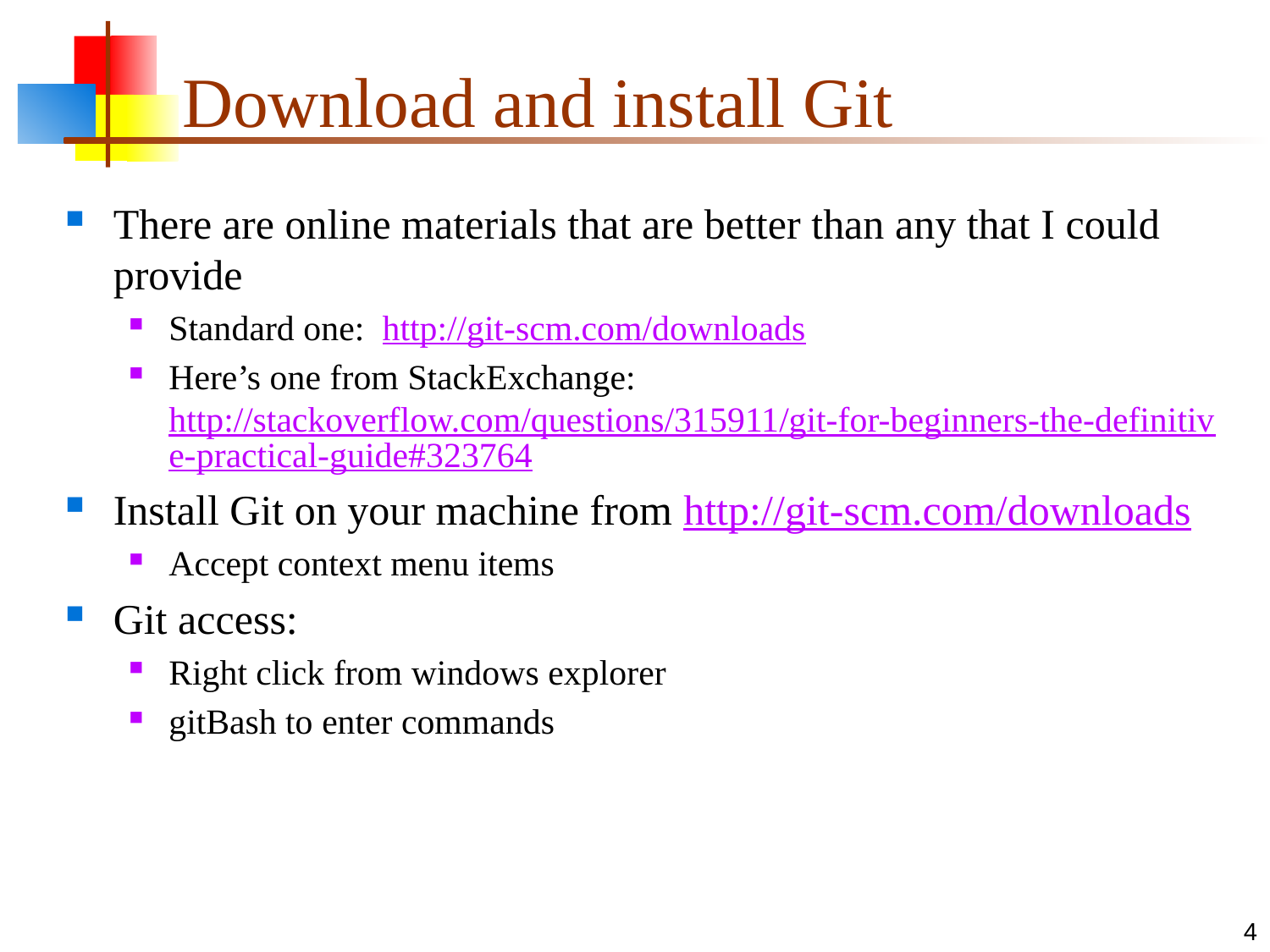

# Download and install Git
There are online materials that are better than any that I could provide
Standard one:  http://git-scm.com/downloads
Here’s one from StackExchange:
http://stackoverflow.com/questions/315911/git-for-beginners-the-definitive-practical-guide#323764
Install Git on your machine from http://git-scm.com/downloads
Accept context menu items
Git access:
Right click from windows explorer
gitBash to enter commands

4